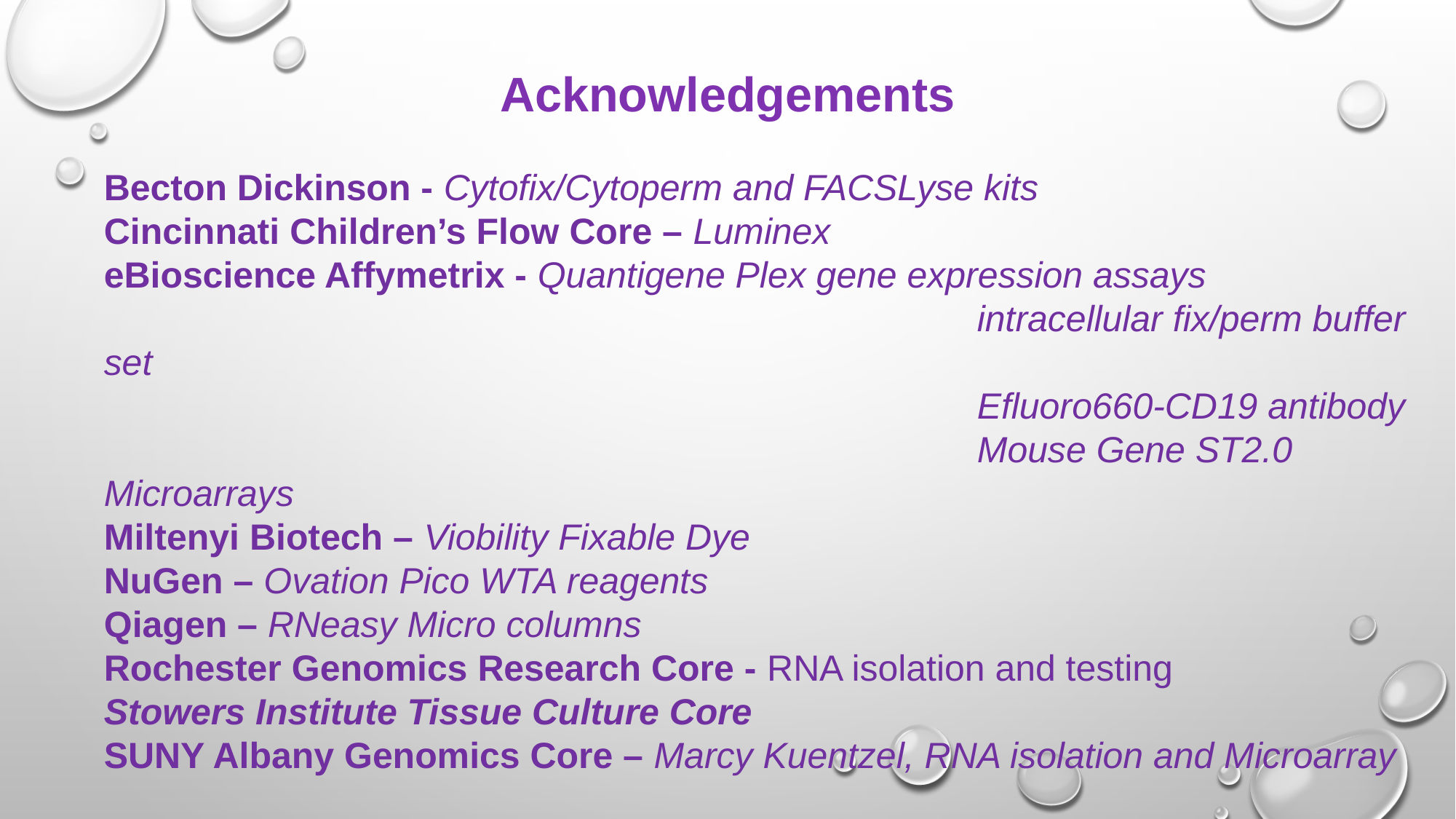

Acknowledgements
Becton Dickinson - Cytofix/Cytoperm and FACSLyse kits
Cincinnati Children’s Flow Core – Luminex
eBioscience Affymetrix - Quantigene Plex gene expression assays
								intracellular fix/perm buffer set
								Efluoro660-CD19 antibody
								Mouse Gene ST2.0 Microarrays
Miltenyi Biotech – Viobility Fixable Dye
NuGen – Ovation Pico WTA reagents
Qiagen – RNeasy Micro columns
Rochester Genomics Research Core - RNA isolation and testing
Stowers Institute Tissue Culture Core
SUNY Albany Genomics Core – Marcy Kuentzel, RNA isolation and Microarray